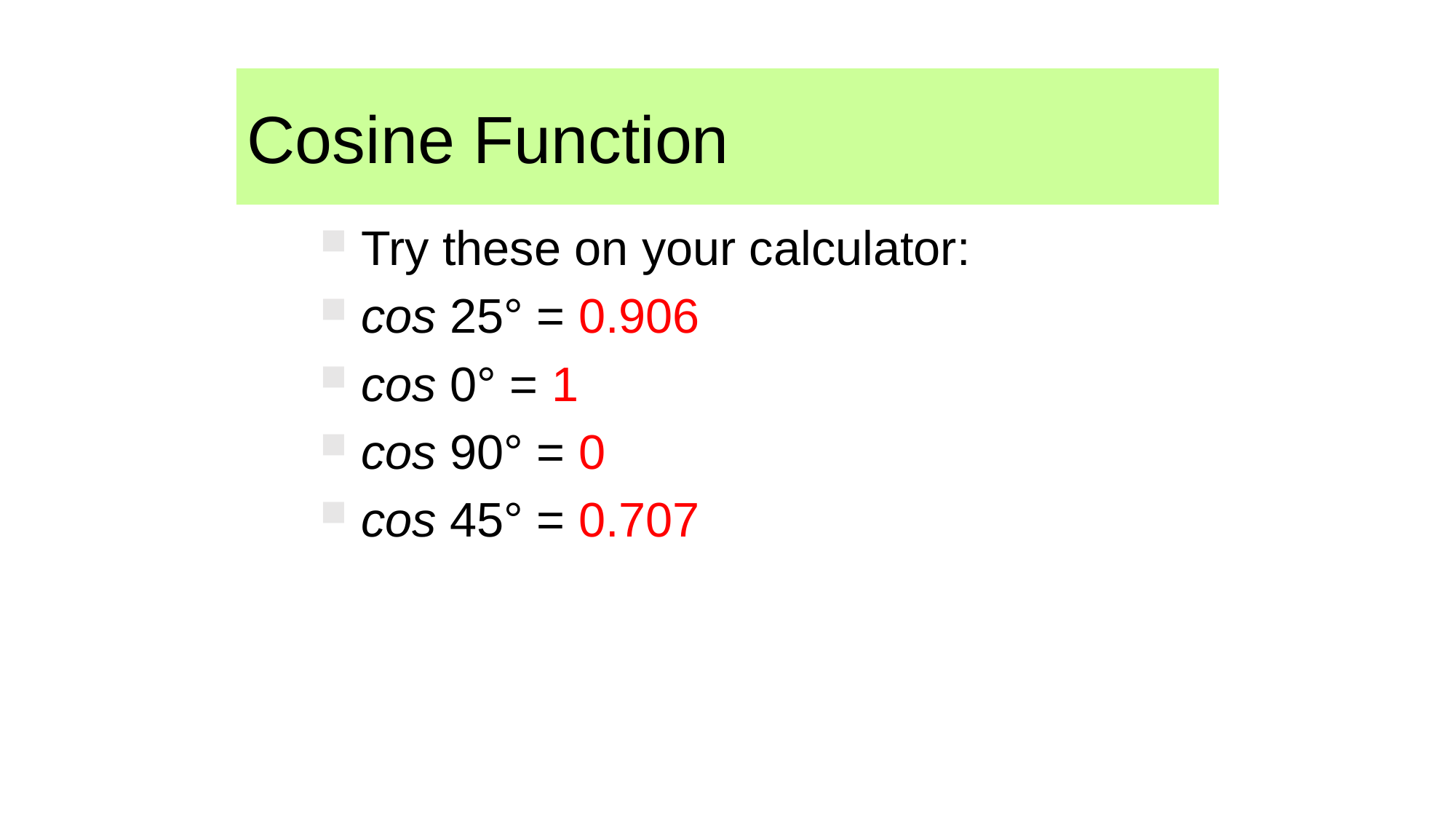

Cosine Function
Cosine Function
Try these on your calculator:
cos 25° = 0.906
cos 0° = 1
cos 90° = 0
cos 45° = 0.707